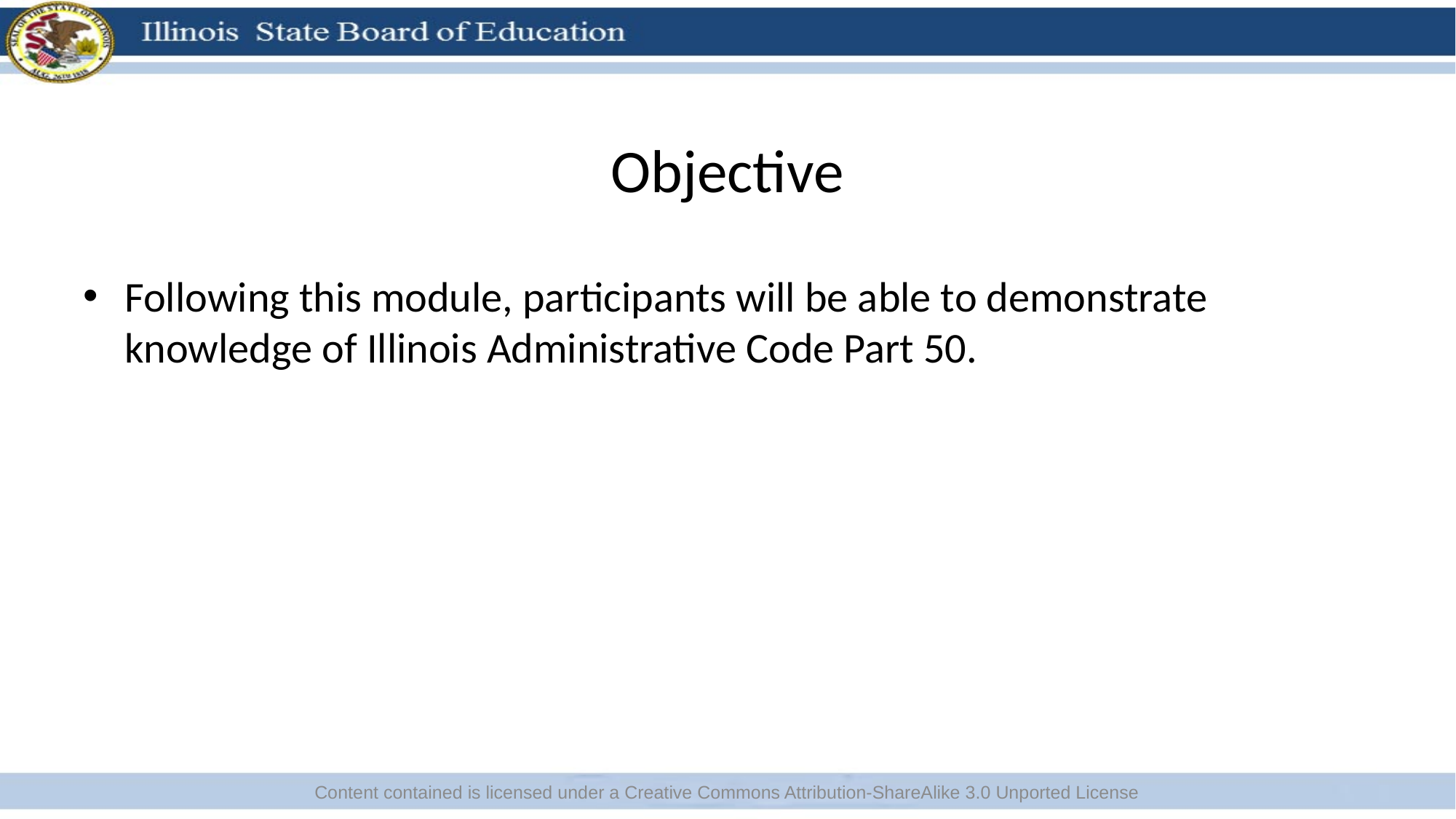

# Objective
Following this module, participants will be able to demonstrate knowledge of Illinois Administrative Code Part 50.

Content contained is licensed under a Creative Commons Attribution-ShareAlike 3.0 Unported License